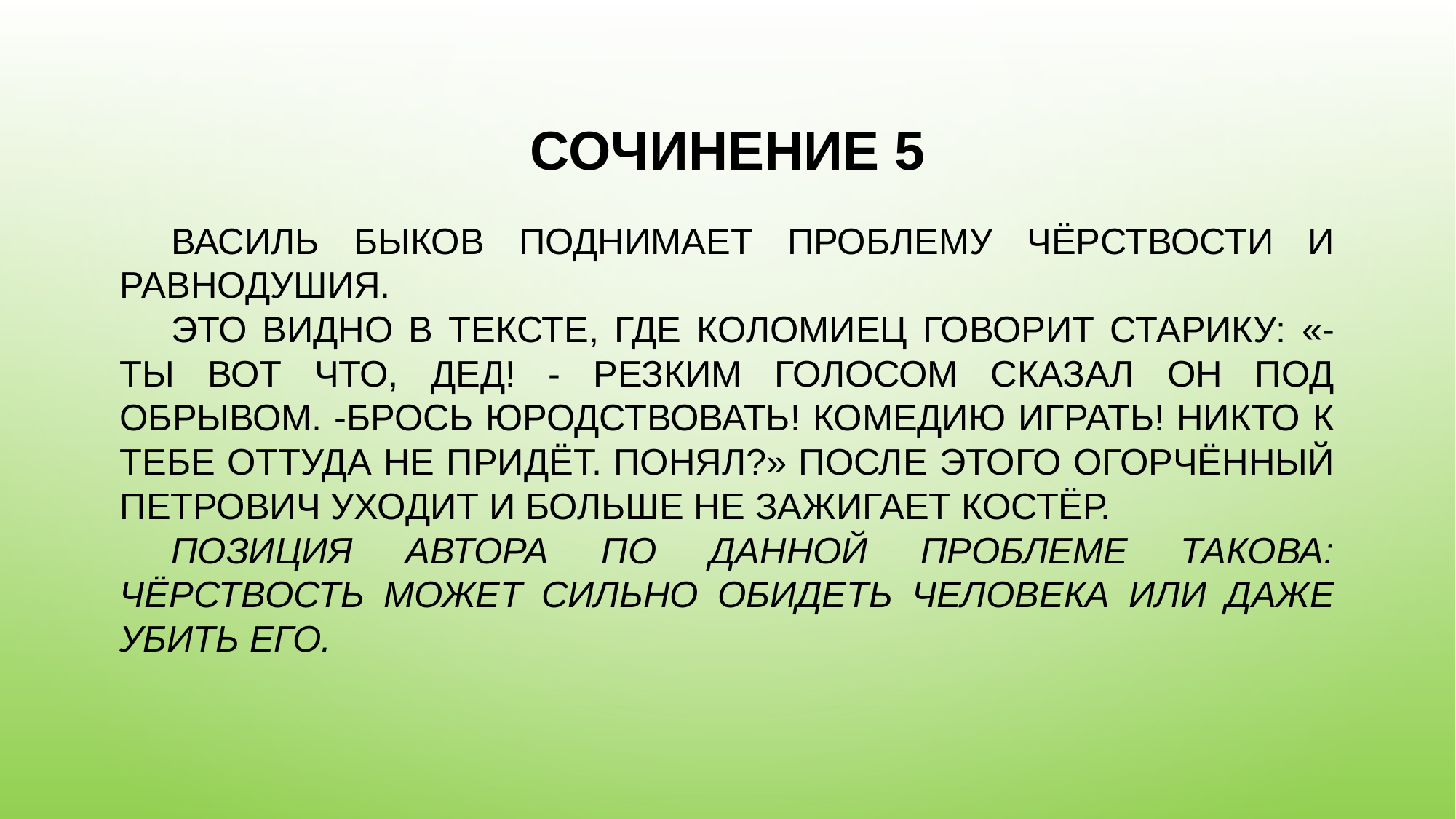

# Сочинение 5
Василь Быков поднимает проблему чёрствости и равнодушия.
Это видно в тексте, где коломиец говорит старику: «- Ты вот что, дед! - резким голосом сказал он под обрывом. -Брось юродствовать! Комедию играть! Никто к тебе оттуда не придёт. Понял?» после этого огорчённый петрович уходит и больше не зажигает костёр.
Позиция автора по данной проблеме такова: чёрствость может сильно обидеть человека или даже убить его.